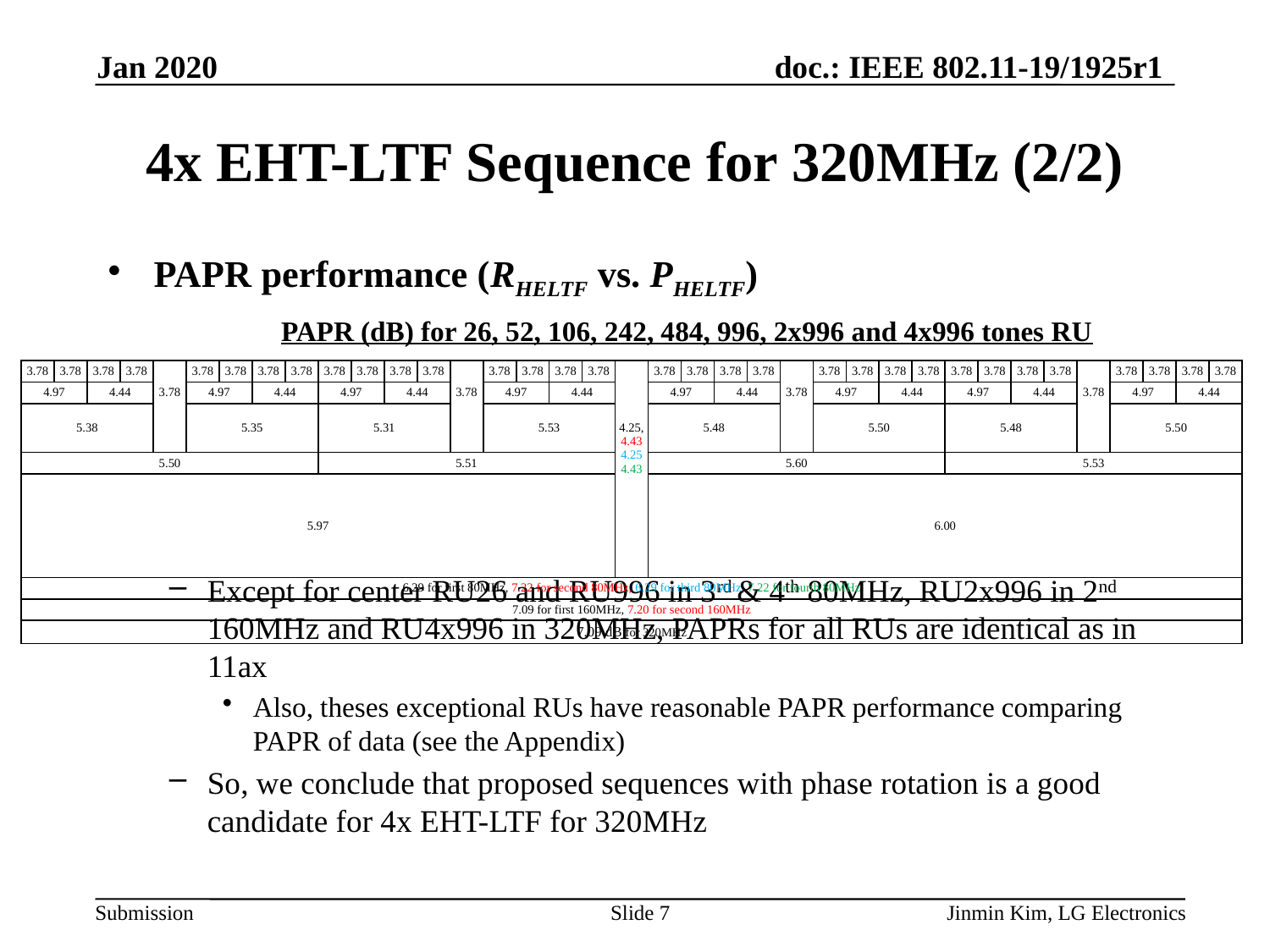

Jan 2020
# 4x EHT-LTF Sequence for 320MHz (2/2)
PAPR performance (RHELTF vs. PHELTF)

Except for center RU26 and RU996 in 3rd & 4th 80MHz, RU2x996 in 2nd 160MHz and RU4x996 in 320MHz, PAPRs for all RUs are identical as in 11ax
Also, theses exceptional RUs have reasonable PAPR performance comparing PAPR of data (see the Appendix)
So, we conclude that proposed sequences with phase rotation is a good candidate for 4x EHT-LTF for 320MHz
PAPR (dB) for 26, 52, 106, 242, 484, 996, 2x996 and 4x996 tones RU
| 3.78 | 3.78 | 3.78 | 3.78 | 3.78 | 3.78 | 3.78 | 3.78 | 3.78 | 3.78 | 3.78 | 3.78 | 3.78 | 3.78 | 3.78 | 3.78 | 3.78 | 3.78 | 4.25, 4.43 4.25 4.43 | 3.78 | 3.78 | 3.78 | 3.78 | 3.78 | 3.78 | 3.78 | 3.78 | 3.78 | 3.78 | 3.78 | 3.78 | 3.78 | 3.78 | 3.78 | 3.78 | 3.78 | 3.78 |
| --- | --- | --- | --- | --- | --- | --- | --- | --- | --- | --- | --- | --- | --- | --- | --- | --- | --- | --- | --- | --- | --- | --- | --- | --- | --- | --- | --- | --- | --- | --- | --- | --- | --- | --- | --- | --- |
| 4.97 |  | 4.44 |  |  | 4.97 |  | 4.44 |  | 4.97 |  | 4.44 |  |  | 4.97 |  | 4.44 |  |  | 4.97 |  | 4.44 |  |  | 4.97 |  | 4.44 |  | 4.97 |  | 4.44 |  |  | 4.97 |  | 4.44 |  |
| 5.38 |  |  |  |  | 5.35 |  |  |  | 5.31 |  |  |  |  | 5.53 |  |  |  |  | 5.48 |  |  |  |  | 5.50 |  |  |  | 5.48 |  |  |  |  | 5.50 |  |  |  |
| 5.50 |  |  |  |  |  |  |  |  | 5.51 |  |  |  |  |  |  |  |  |  | 5.60 |  |  |  |  |  |  |  |  | 5.53 |  |  |  |  |  |  |  |  |
| 5.97 |  |  |  |  |  |  |  |  |  |  |  |  |  |  |  |  |  |  | 6.00 |  |  |  |  |  |  |  |  |  |  |  |  |  |  |  |  |  |
| 6.29 for first 80MHz, 7.22 for second 80MHz, 6.29 for third 80MHz, 7.22 for fourth 80MHz |  |  |  |  |  |  |  |  |  |  |  |  |  |  |  |  |  |  |  |  |  |  |  |  |  |  |  |  |  |  |  |  |  |  |  |  |
| 7.09 for first 160MHz, 7.20 for second 160MHz |  |  |  |  |  |  |  |  |  |  |  |  |  |  |  |  |  |  |  |  |  |  |  |  |  |  |  |  |  |  |  |  |  |  |  |  |
| 7.09 dB for 320MHz |  |  |  |  |  |  |  |  |  |  |  |  |  |  |  |  |  |  |  |  |  |  |  |  |  |  |  |  |  |  |  |  |  |  |  |  |
Slide 7
Jinmin Kim, LG Electronics